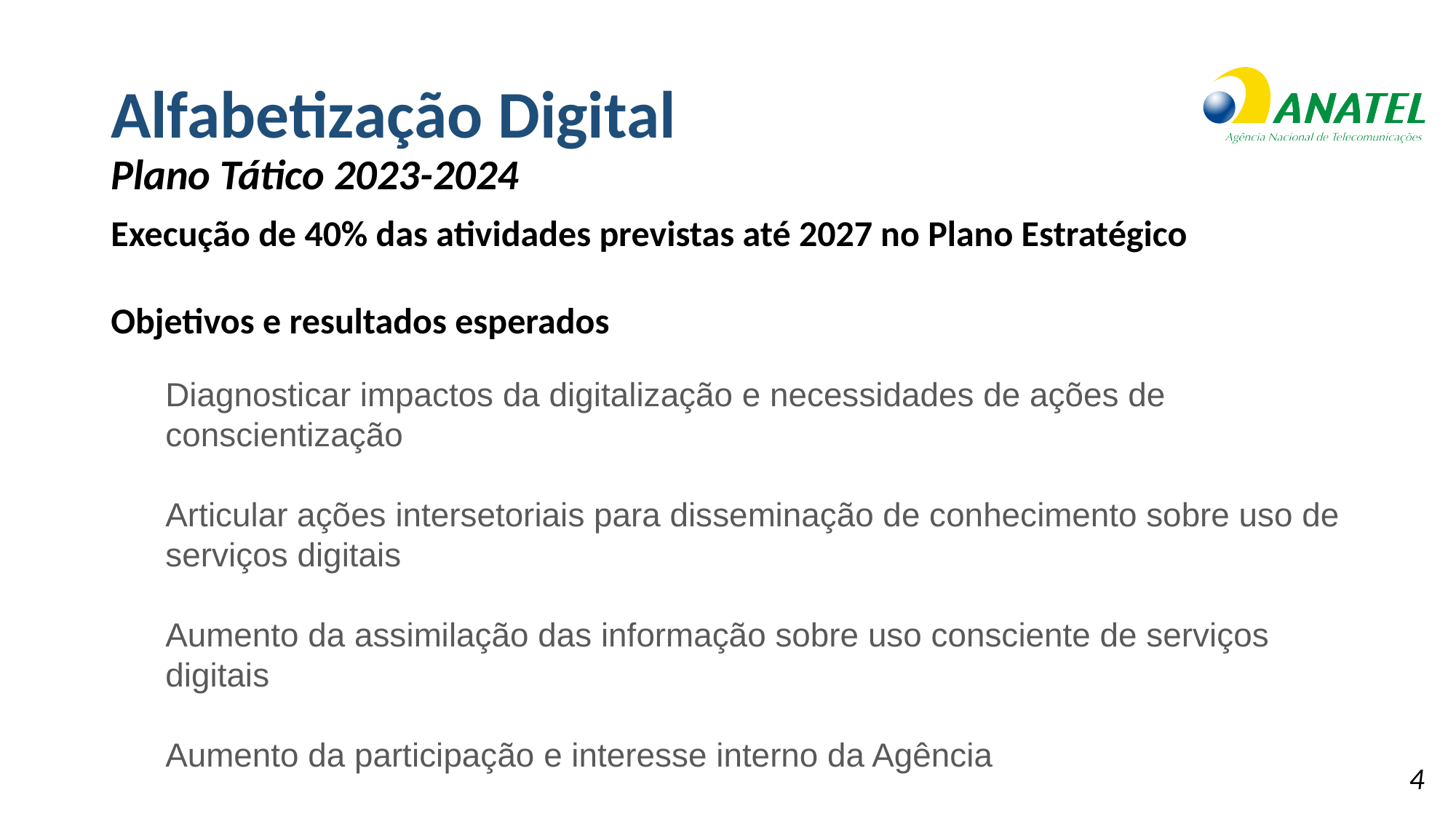

Alfabetização Digital
Plano Tático 2023-2024
Execução de 40% das atividades previstas até 2027 no Plano Estratégico

Objetivos e resultados esperados

Diagnosticar impactos da digitalização e necessidades de ações de conscientização

Articular ações intersetoriais para disseminação de conhecimento sobre uso de serviços digitais

Aumento da assimilação das informação sobre uso consciente de serviços digitais

Aumento da participação e interesse interno da Agência